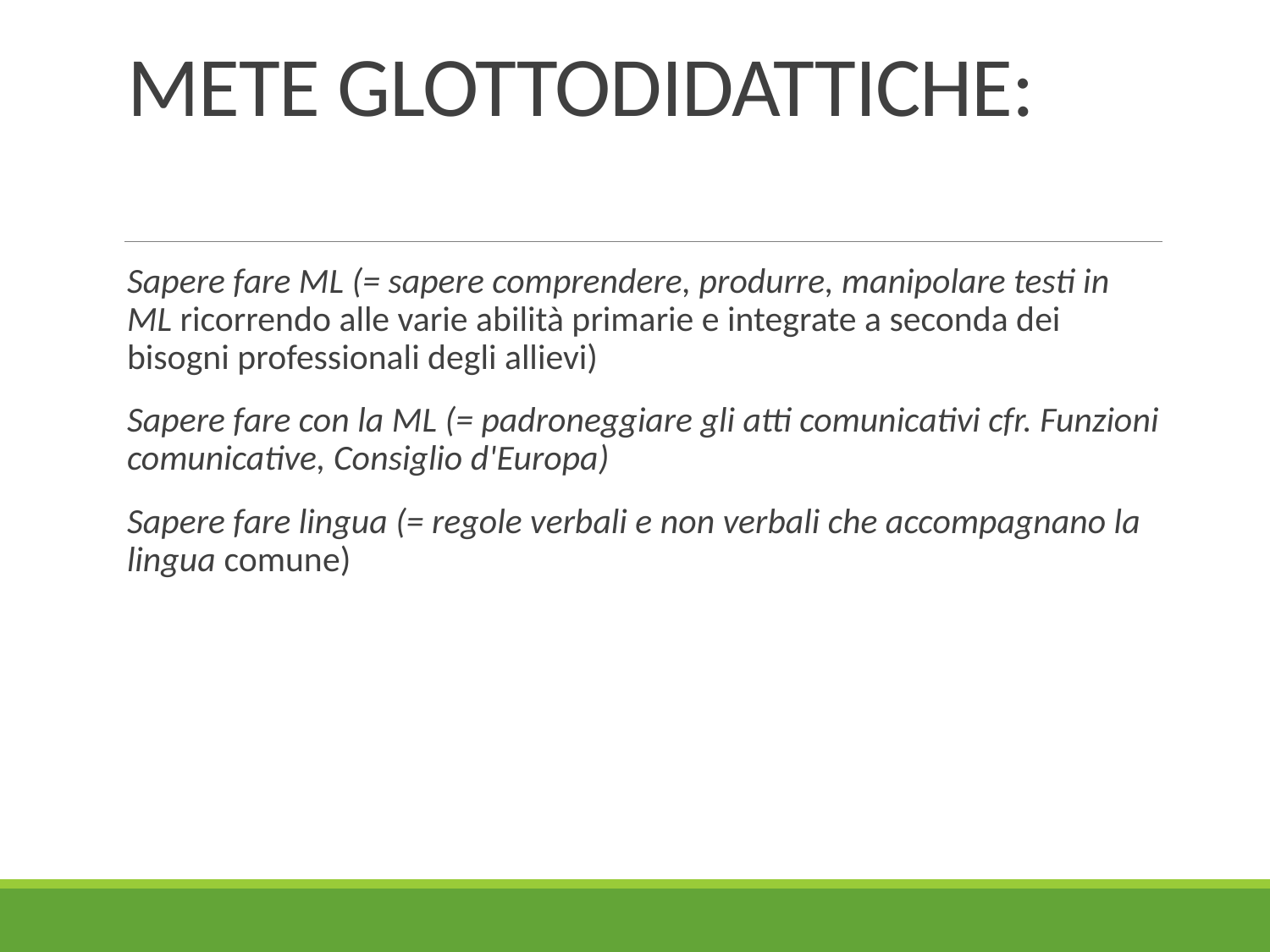

# METE GLOTTODIDATTICHE:
Sapere fare ML (= sapere comprendere, produrre, manipolare testi in ML ricorrendo alle varie abilità primarie e integrate a seconda dei bisogni professionali degli allievi)
Sapere fare con la ML (= padroneggiare gli atti comunicativi cfr. Funzioni comunicative, Consiglio d'Europa)
Sapere fare lingua (= regole verbali e non verbali che accompagnano la lingua comune)